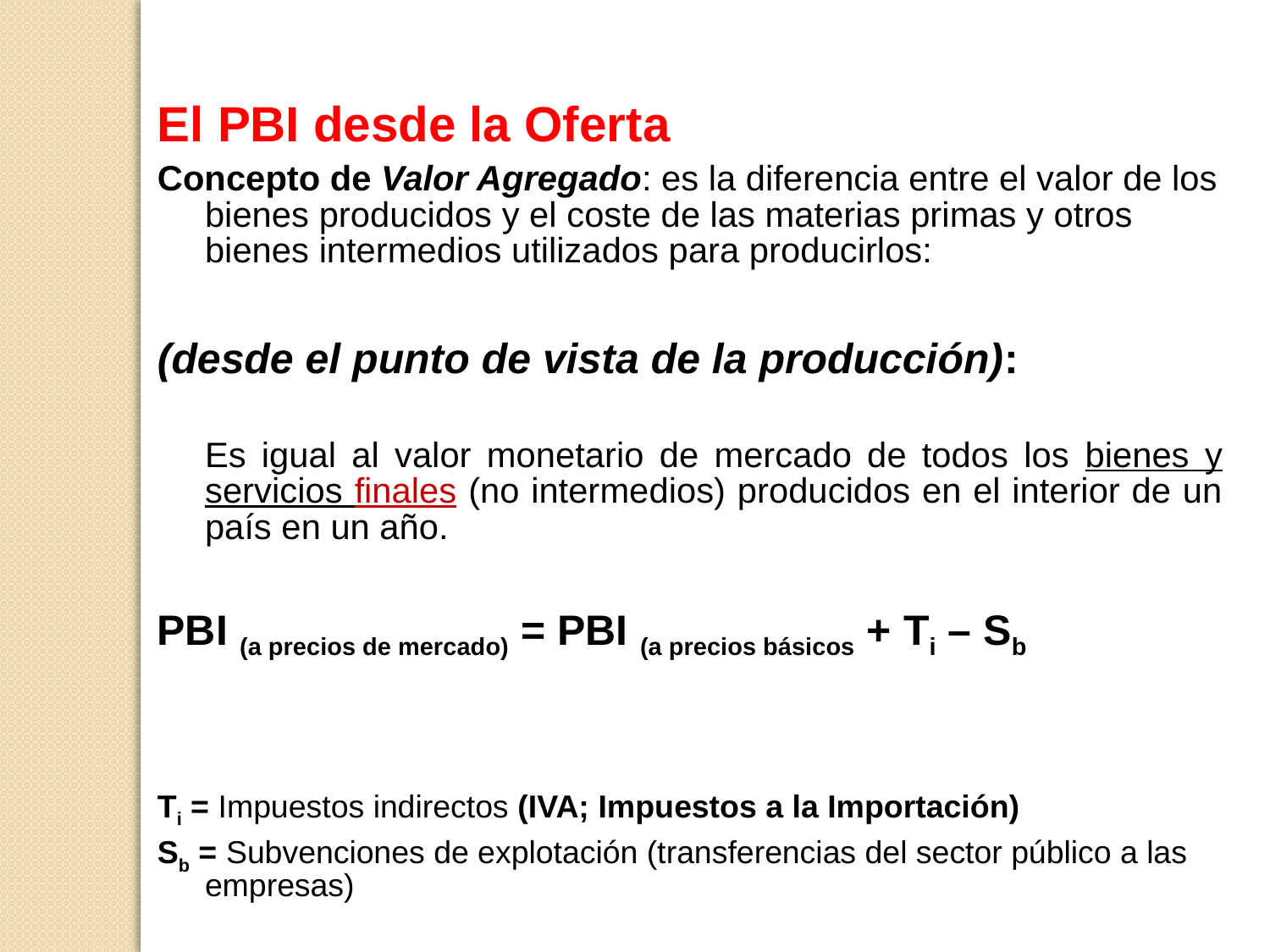

El PBI desde la Oferta
Concepto de Valor Agregado: es la diferencia entre el valor de los bienes producidos y el coste de las materias primas y otros bienes intermedios utilizados para producirlos:

(desde el punto de vista de la producción):

	Es igual al valor monetario de mercado de todos los bienes y servicios finales (no intermedios) producidos en el interior de un país en un año.

PBI (a precios de mercado) = PBI (a precios básicos + Ti – Sb

Ti = Impuestos indirectos (IVA; Impuestos a la Importación)
Sb = Subvenciones de explotación (transferencias del sector público a las empresas)